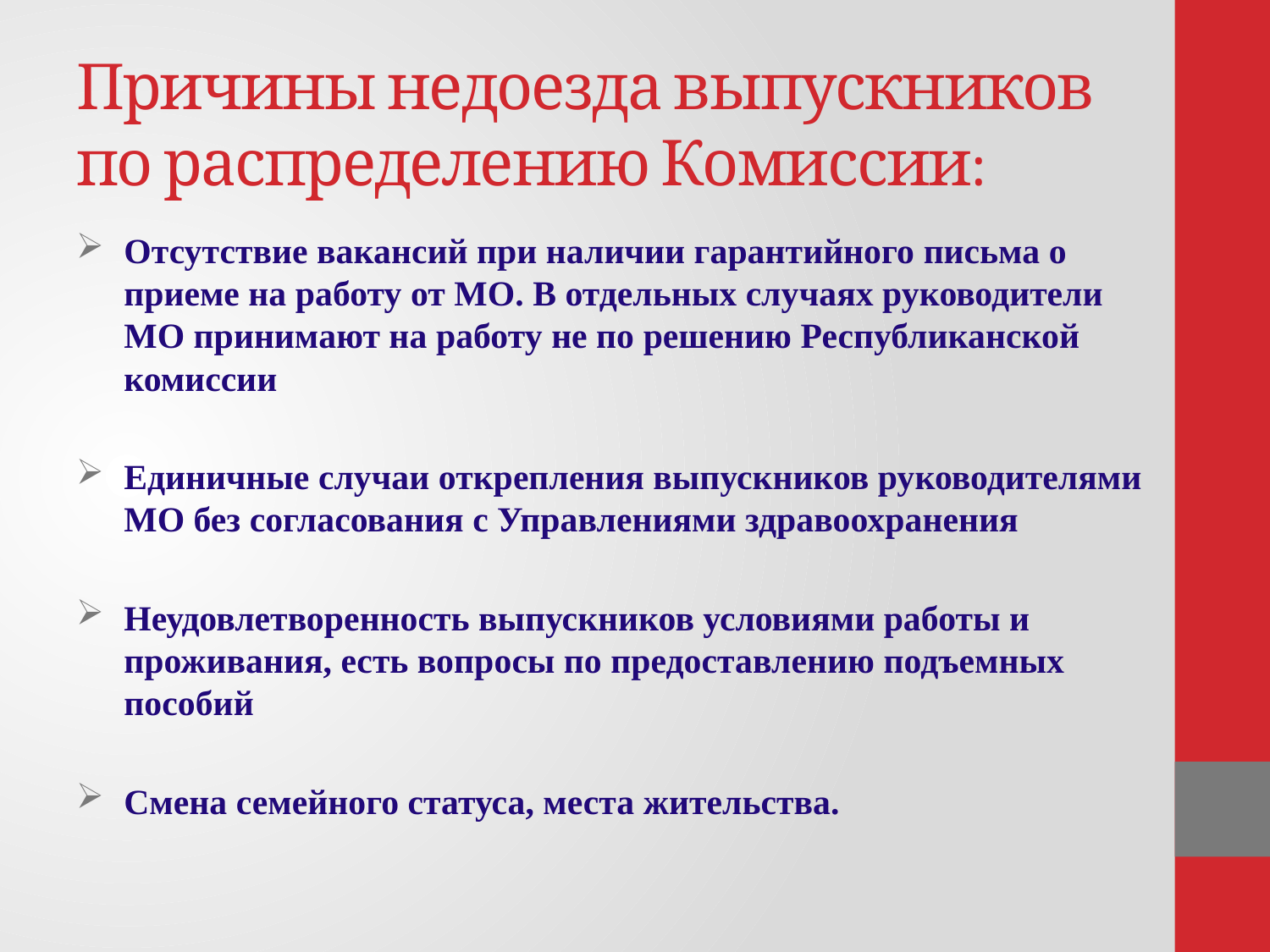

# Причины недоезда выпускников по распределению Комиссии:
Отсутствие вакансий при наличии гарантийного письма о приеме на работу от МО. В отдельных случаях руководители МО принимают на работу не по решению Республиканской комиссии

Единичные случаи открепления выпускников руководителями МО без согласования с Управлениями здравоохранения

Неудовлетворенность выпускников условиями работы и проживания, есть вопросы по предоставлению подъемных пособий

Смена семейного статуса, места жительства.